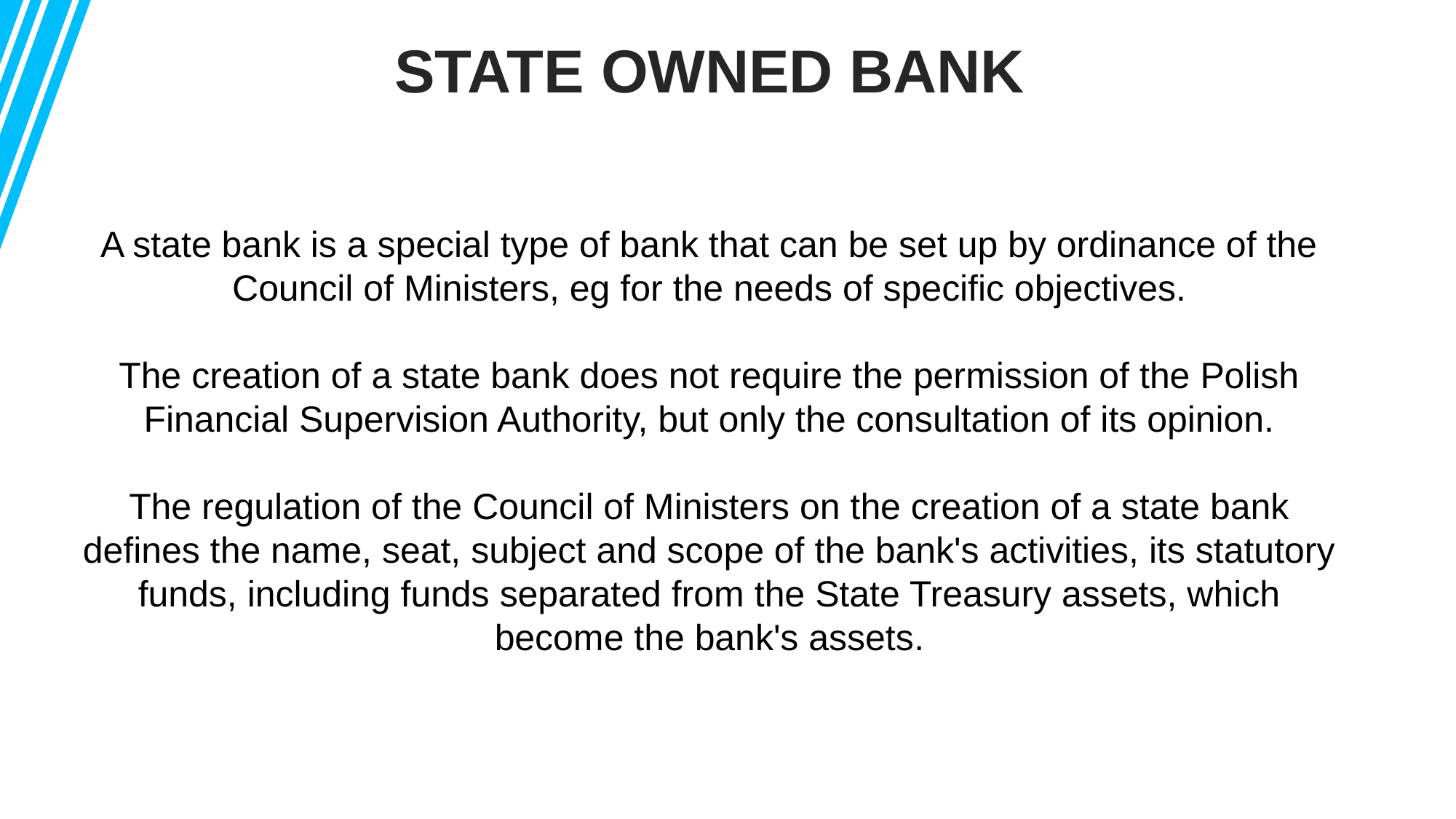

STATE OWNED BANK

A state bank is a special type of bank that can be set up by ordinance of the Council of Ministers, eg for the needs of specific objectives.

The creation of a state bank does not require the permission of the Polish Financial Supervision Authority, but only the consultation of its opinion.

The regulation of the Council of Ministers on the creation of a state bank defines the name, seat, subject and scope of the bank's activities, its statutory funds, including funds separated from the State Treasury assets, which become the bank's assets.